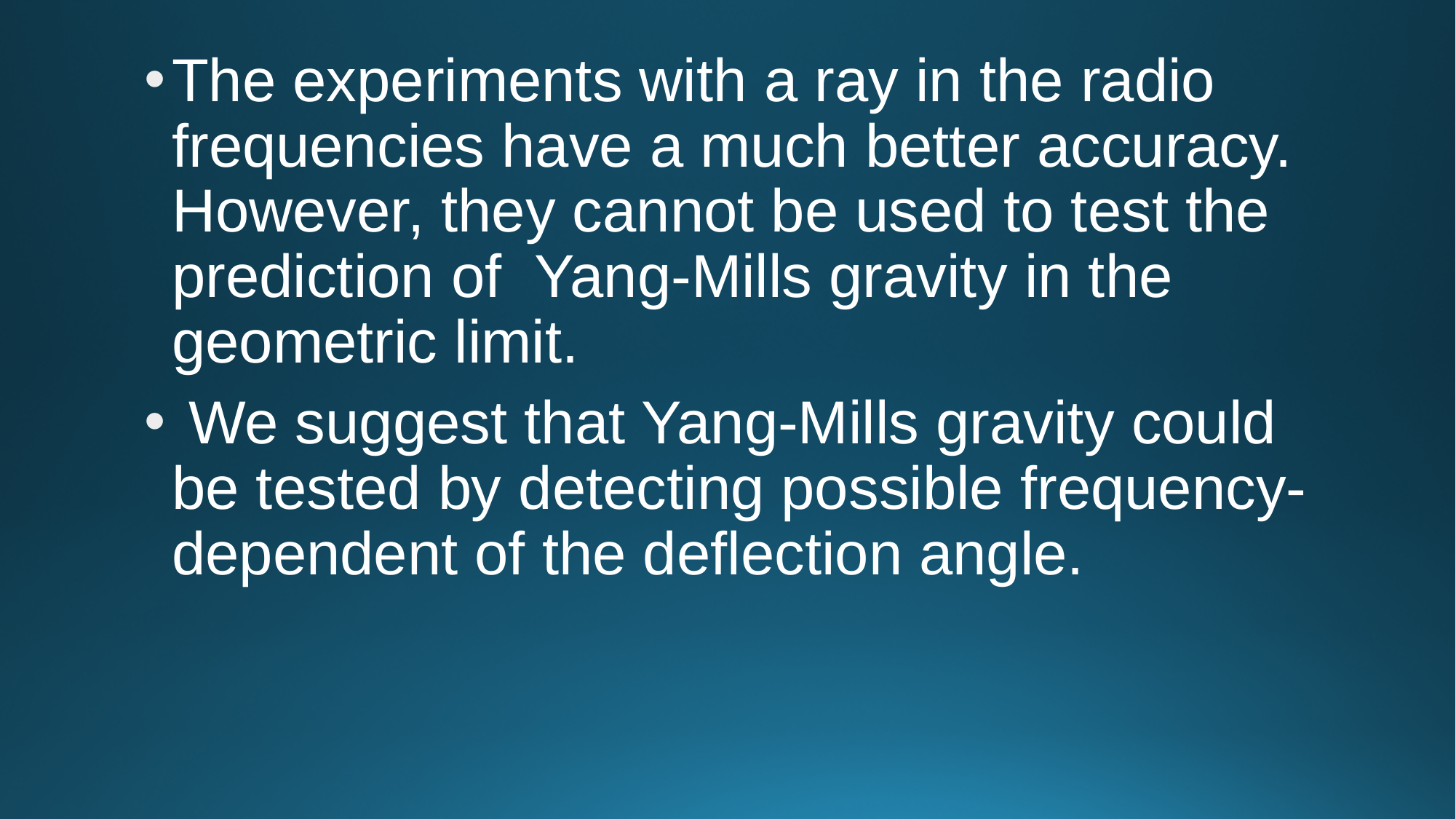

#
The experiments with a ray in the radio frequencies have a much better accuracy.  However, they cannot be used to test the prediction of  Yang-Mills gravity in the geometric limit.
 We suggest that Yang-Mills gravity could be tested by detecting possible frequency-dependent of the deflection angle.